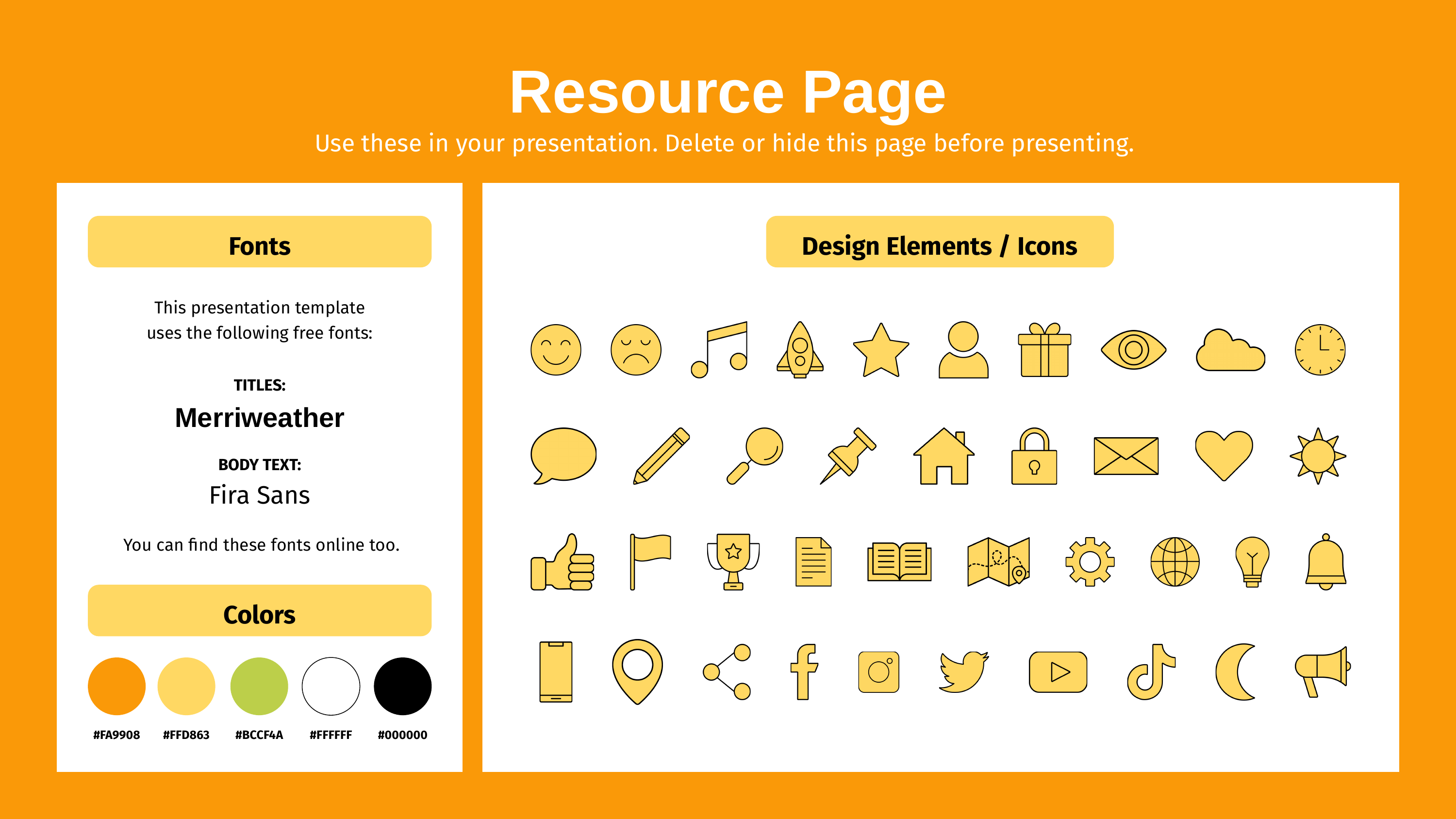

Resource Page
Use these in your presentation. Delete or hide this page before presenting.

Fonts

Design Elements / Icons
This presentation template
uses the following free fonts:

TITLES:
Merriweather

BODY TEXT:
Fira Sans
You can find these fonts online too.

Colors

#FA9908
#FFD863
#BCCF4A
#FFFFFF
#000000